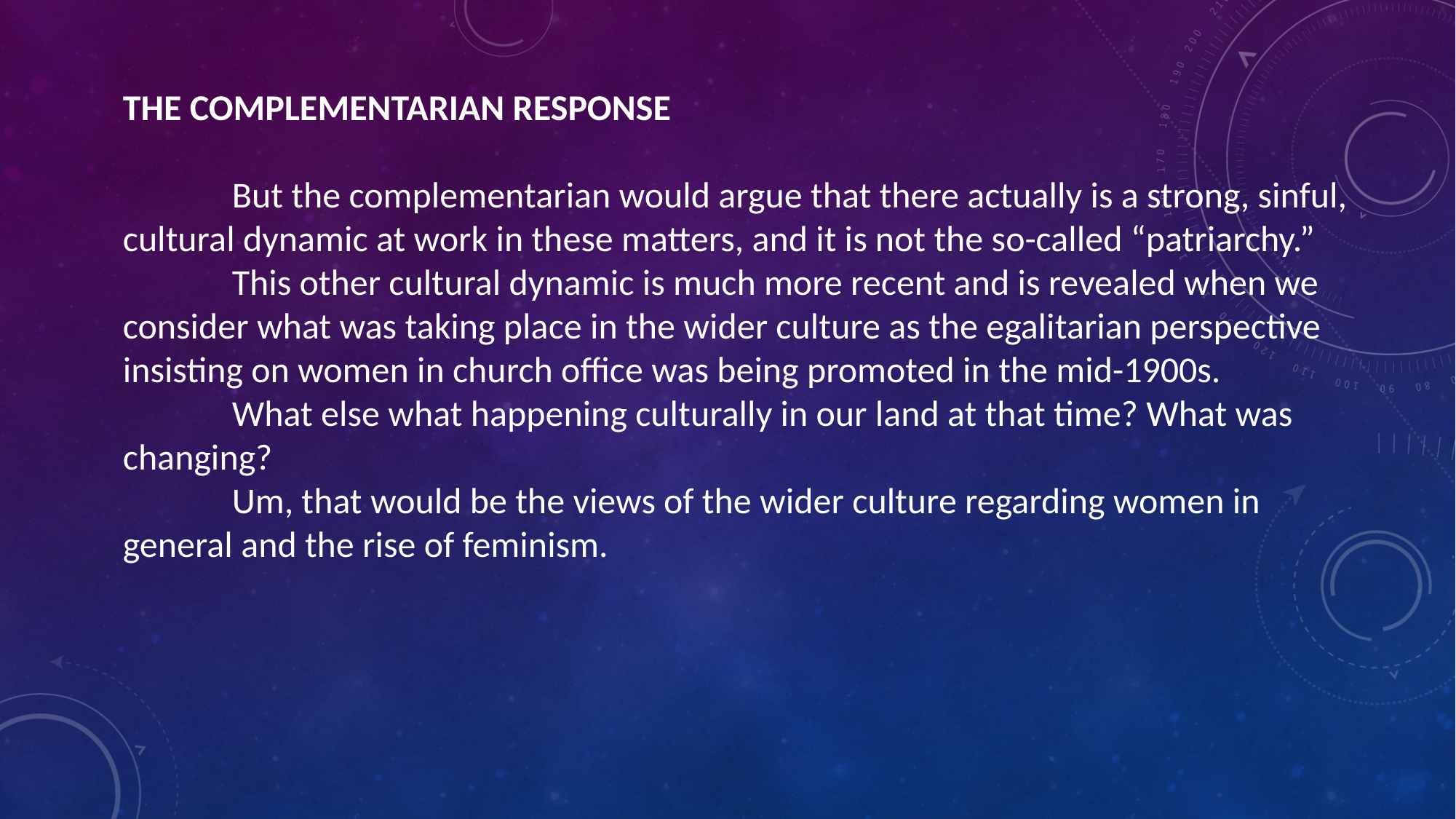

THE COMPLEMENTARIAN RESPONSE

	But the complementarian would argue that there actually is a strong, sinful, cultural dynamic at work in these matters, and it is not the so-called “patriarchy.”
	This other cultural dynamic is much more recent and is revealed when we consider what was taking place in the wider culture as the egalitarian perspective insisting on women in church office was being promoted in the mid-1900s.
	What else what happening culturally in our land at that time? What was changing?
	Um, that would be the views of the wider culture regarding women in general and the rise of feminism.